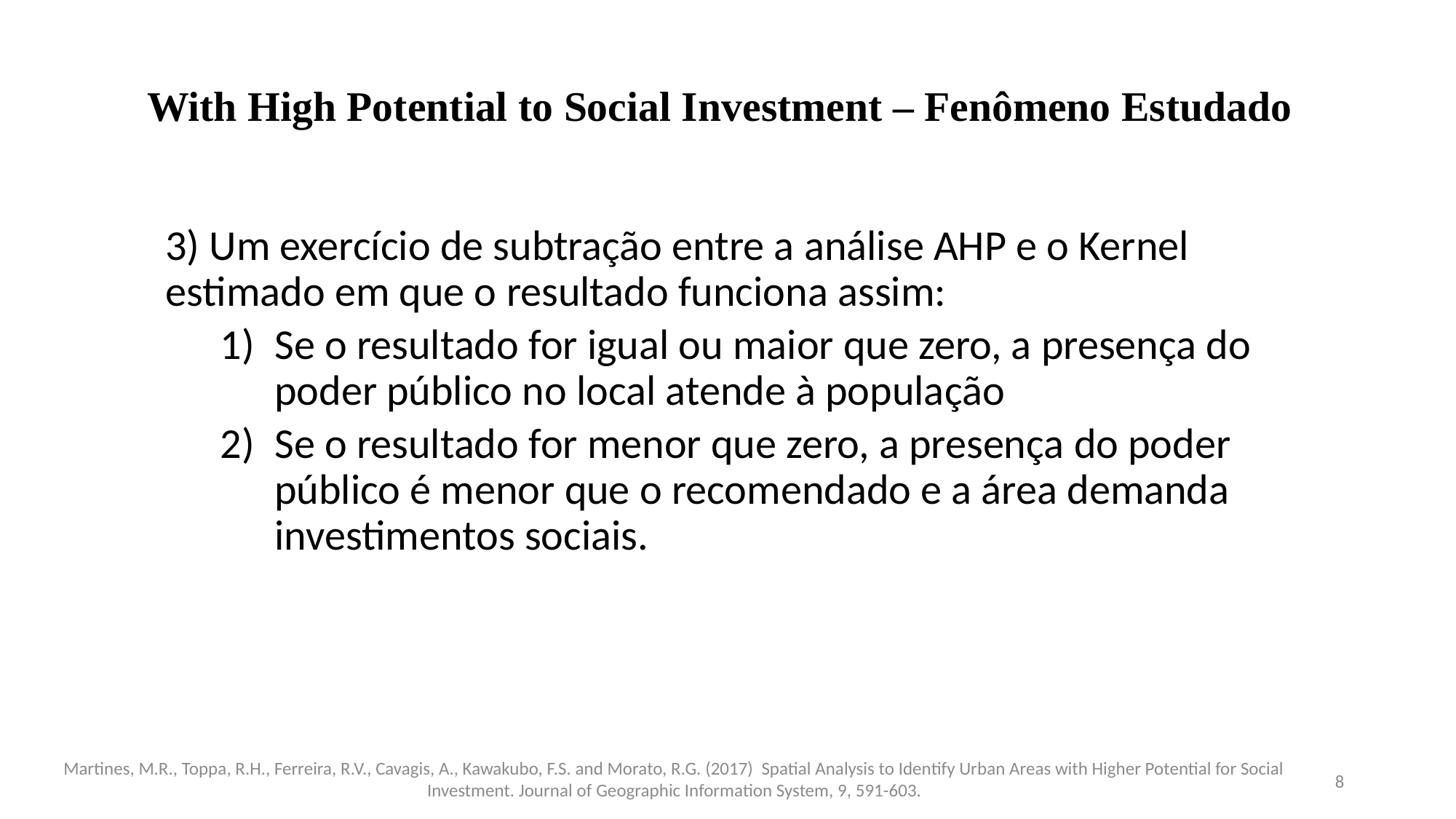

# With High Potential to Social Investment – Fenômeno Estudado
3) Um exercício de subtração entre a análise AHP e o Kernel estimado em que o resultado funciona assim:
Se o resultado for igual ou maior que zero, a presença do poder público no local atende à população
Se o resultado for menor que zero, a presença do poder público é menor que o recomendado e a área demanda investimentos sociais.
8
Martines, M.R., Toppa, R.H., Ferreira, R.V., Cavagis, A., Kawakubo, F.S. and Morato, R.G. (2017)  Spatial Analysis to Identify Urban Areas with Higher Potential for Social Investment. Journal of Geographic Information System, 9, 591-603.